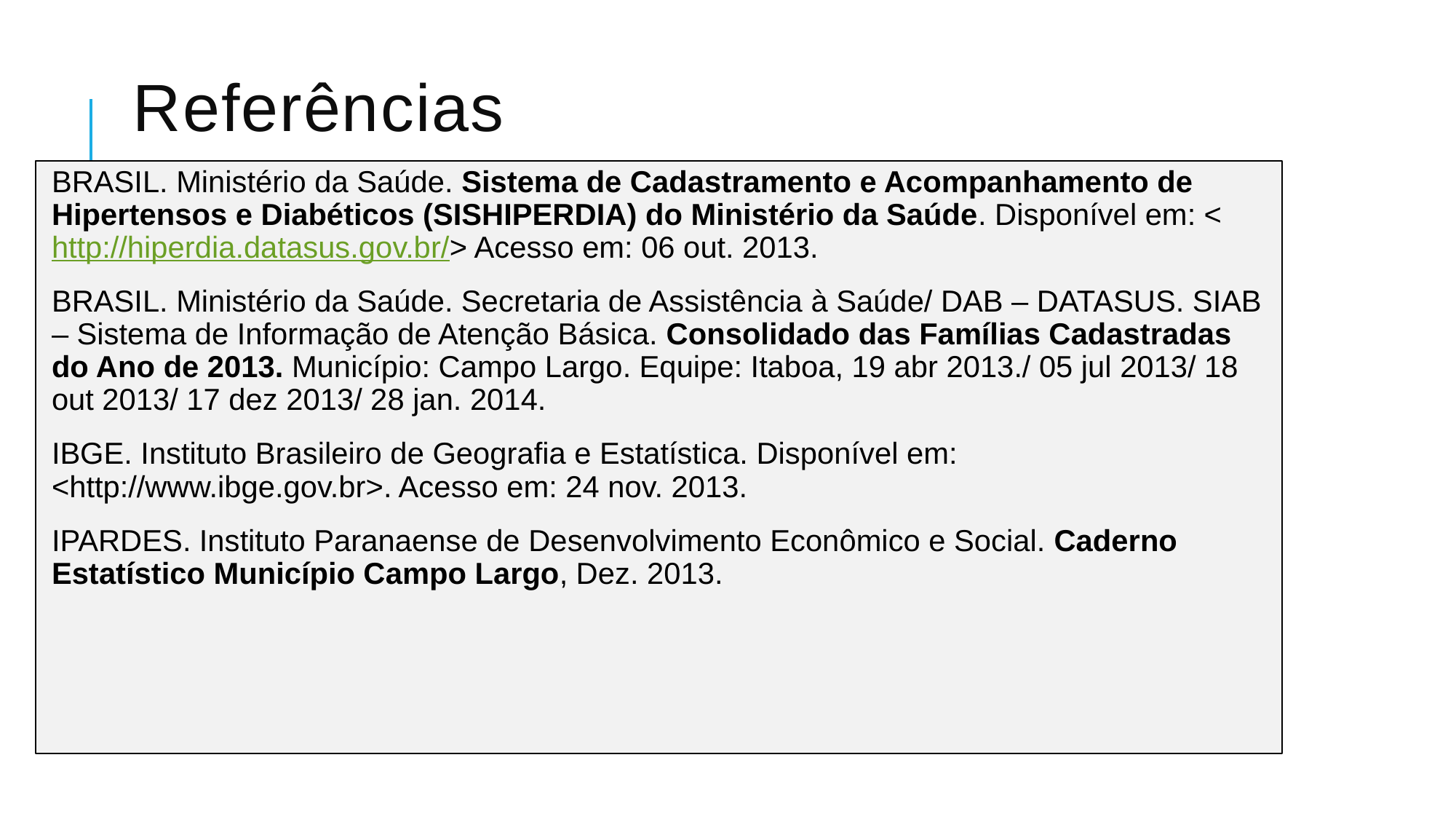

# referências
BRASIL. Ministério da Saúde. Sistema de Cadastramento e Acompanhamento de Hipertensos e Diabéticos (SISHIPERDIA) do Ministério da Saúde. Disponível em: <http://hiperdia.datasus.gov.br/> Acesso em: 06 out. 2013.
BRASIL. Ministério da Saúde. Secretaria de Assistência à Saúde/ DAB – DATASUS. SIAB – Sistema de Informação de Atenção Básica. Consolidado das Famílias Cadastradas do Ano de 2013. Município: Campo Largo. Equipe: Itaboa, 19 abr 2013./ 05 jul 2013/ 18 out 2013/ 17 dez 2013/ 28 jan. 2014.
IBGE. Instituto Brasileiro de Geografia e Estatística. Disponível em: <http://www.ibge.gov.br>. Acesso em: 24 nov. 2013.
IPARDES. Instituto Paranaense de Desenvolvimento Econômico e Social. Caderno Estatístico Município Campo Largo, Dez. 2013.